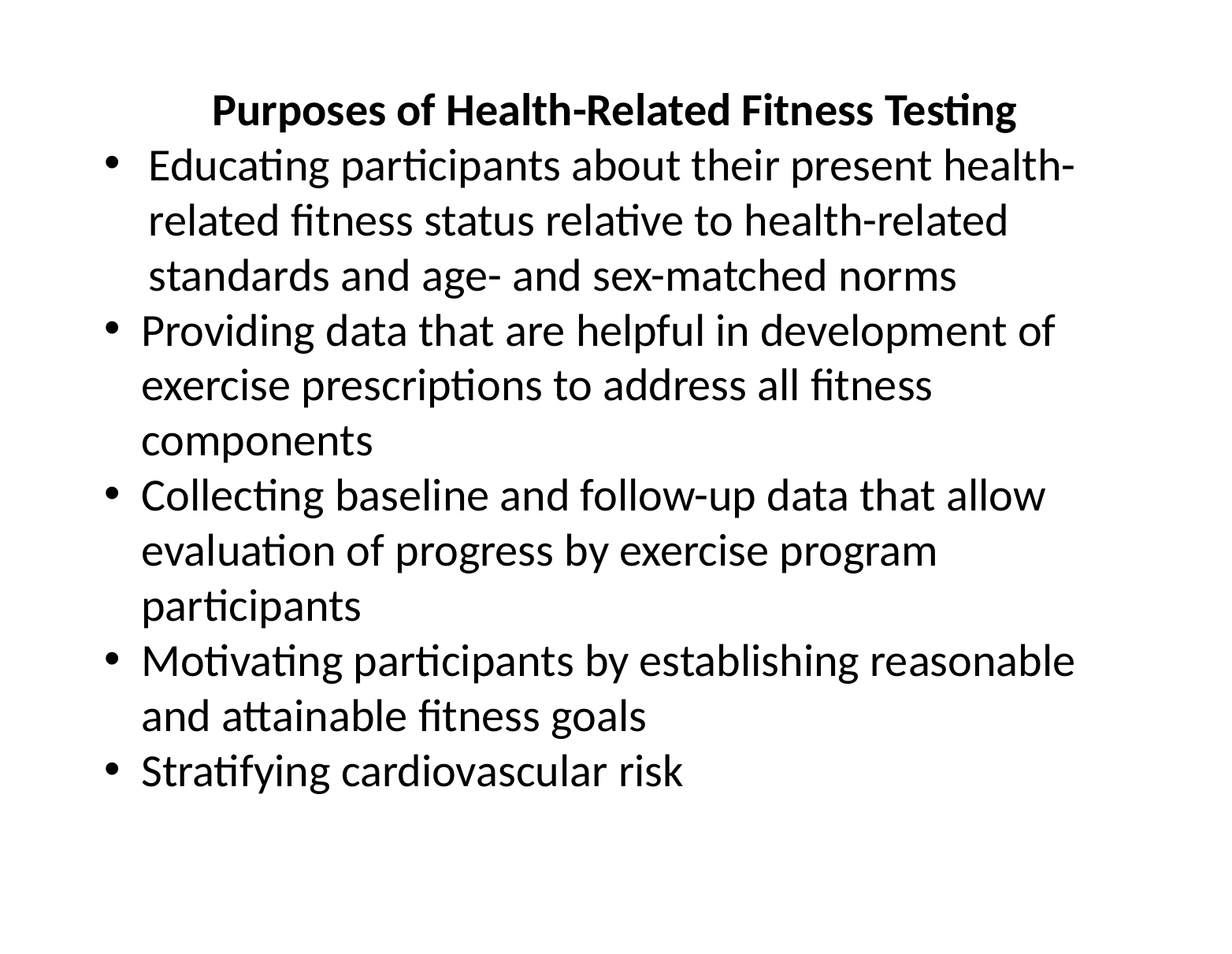

Purposes of Health-Related Fitness Testing
Educating participants about their present health-related fitness status relative to health-related standards and age- and sex-matched norms
Providing data that are helpful in development of exercise prescriptions to address all fitness components
Collecting baseline and follow-up data that allow evaluation of progress by exercise program participants
Motivating participants by establishing reasonable and attainable fitness goals
Stratifying cardiovascular risk